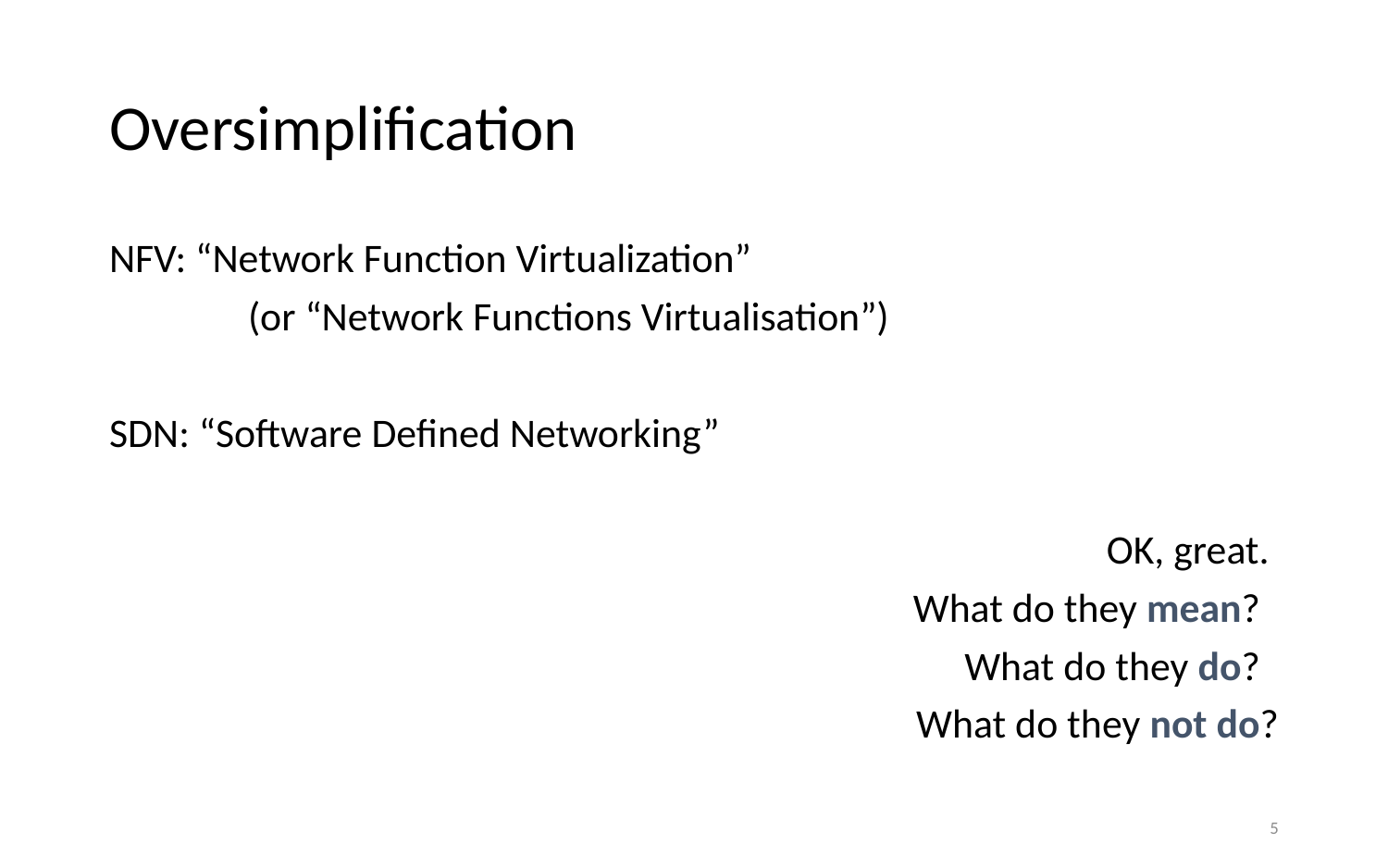

# Oversimplification
NFV: “Network Function Virtualization”
	(or “Network Functions Virtualisation”)

SDN: “Software Defined Networking”

OK, great.
What do they mean?
What do they do?
What do they not do?
5